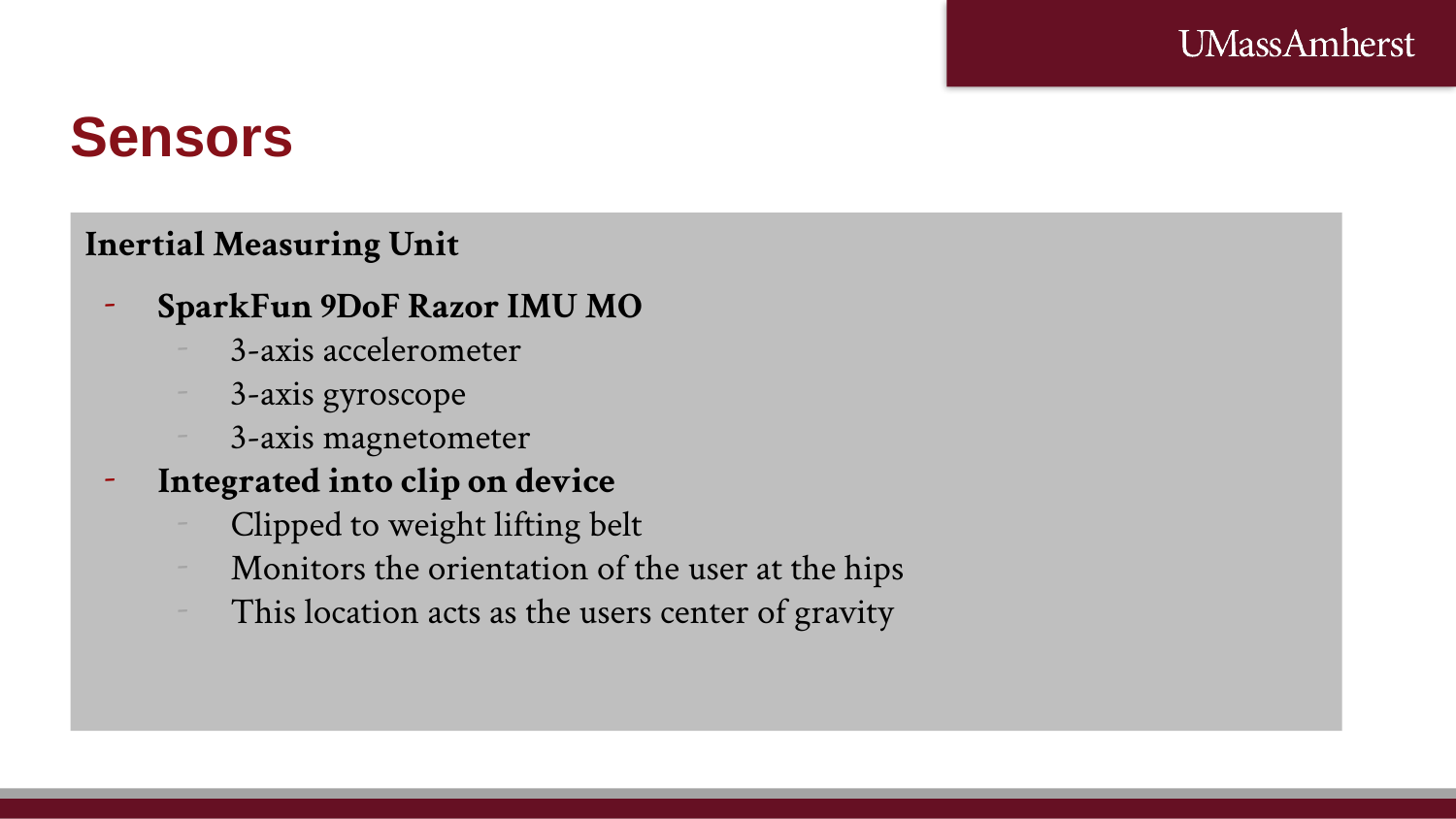

# Sensors
Inertial Measuring Unit
SparkFun 9DoF Razor IMU MO
3-axis accelerometer
3-axis gyroscope
3-axis magnetometer
Integrated into clip on device
Clipped to weight lifting belt
Monitors the orientation of the user at the hips
This location acts as the users center of gravity